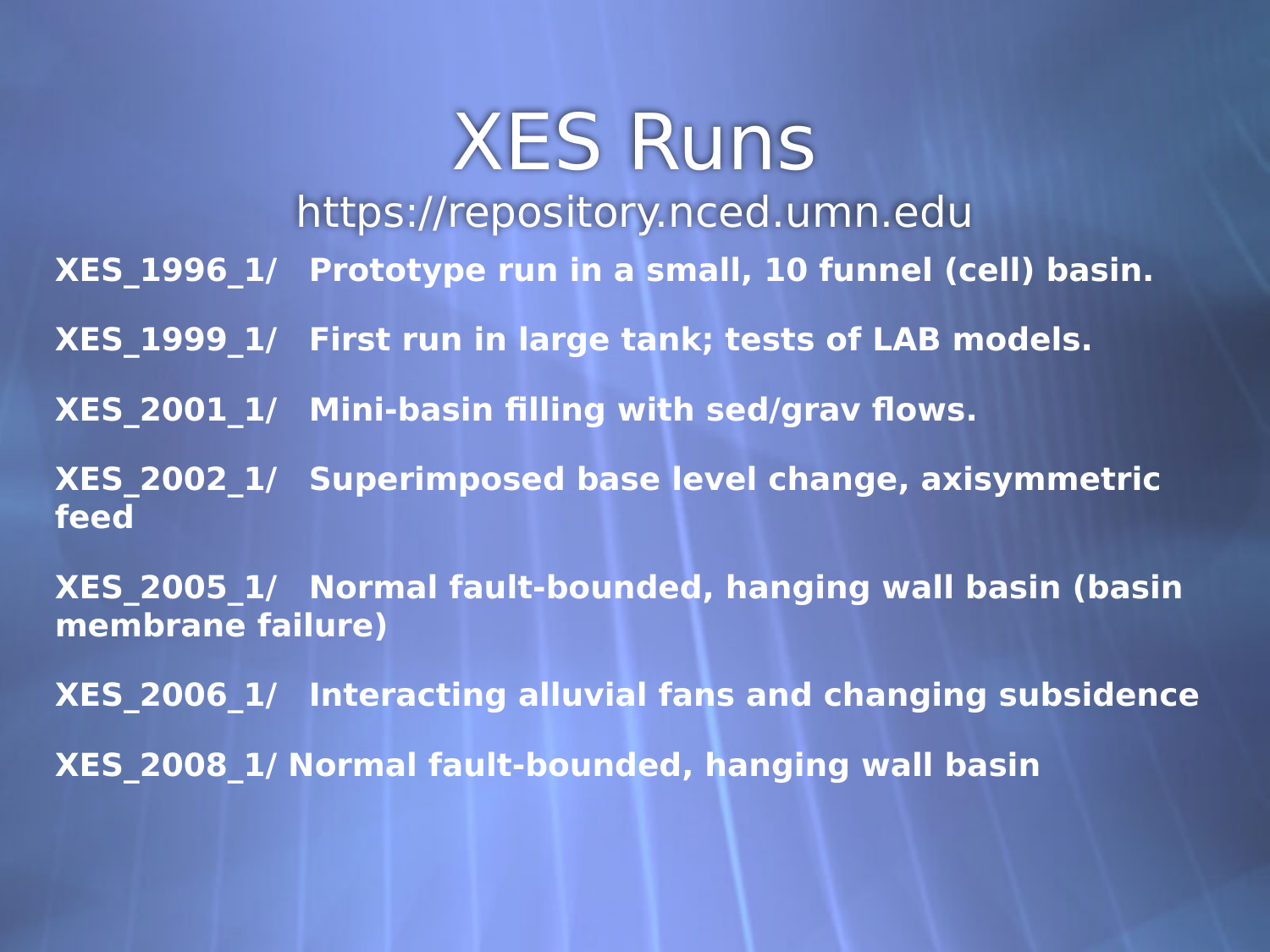

# XES Runs https://repository.nced.umn.edu
XES_1996_1/	Prototype run in a small, 10 funnel (cell) basin.
XES_1999_1/	First run in large tank; tests of LAB models.
XES_2001_1/	Mini-basin filling with sed/grav flows.
XES_2002_1/	Superimposed base level change, axisymmetric feed
XES_2005_1/	Normal fault-bounded, hanging wall basin (basin membrane failure)
XES_2006_1/	Interacting alluvial fans and changing subsidence
XES_2008_1/ Normal fault-bounded, hanging wall basin